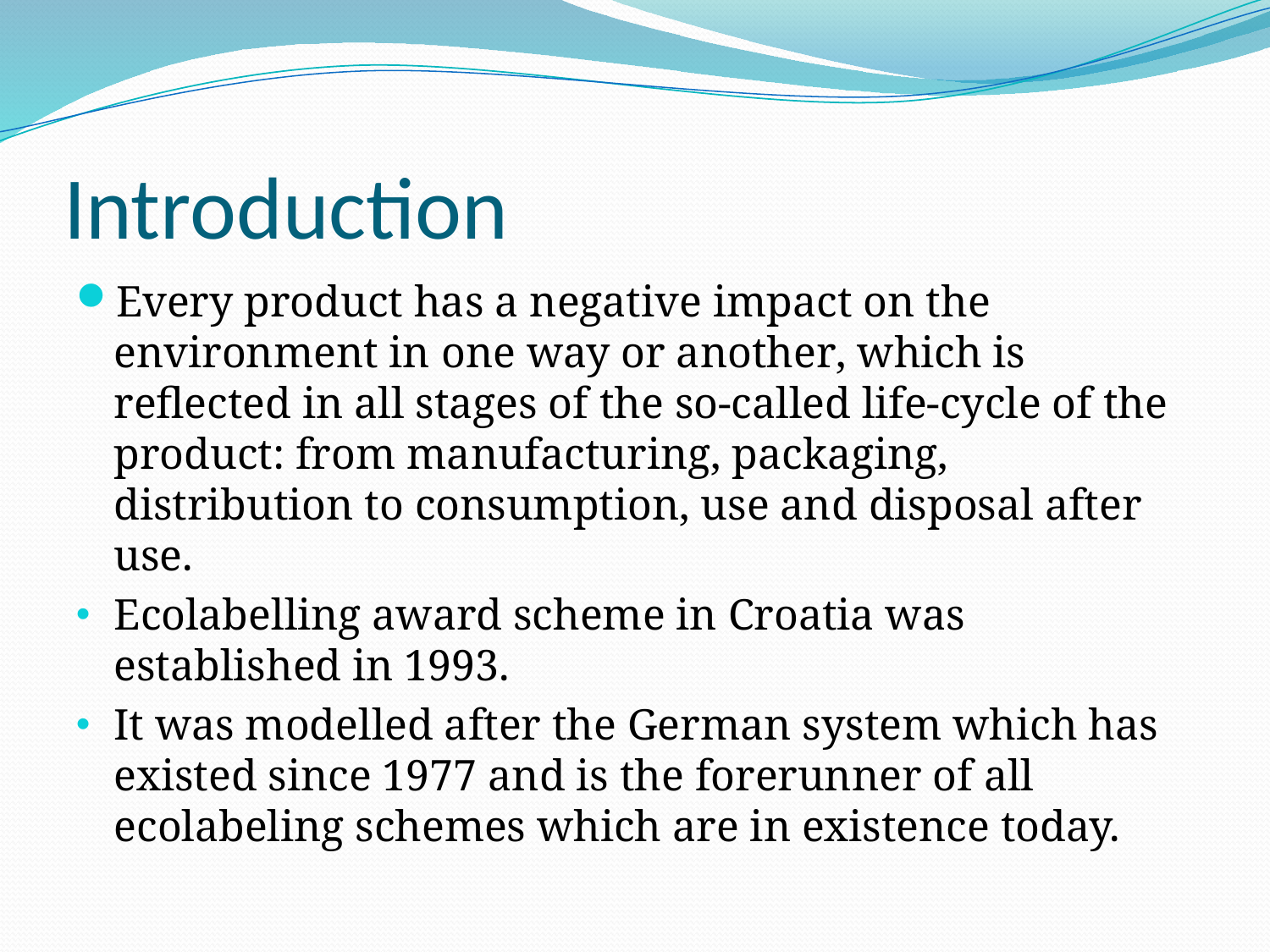

# Introduction
Every product has a negative impact on the environment in one way or another, which is reflected in all stages of the so-called life-cycle of the product: from manufacturing, packaging, distribution to consumption, use and disposal after use.
Ecolabelling award scheme in Croatia was established in 1993.
It was modelled after the German system which has existed since 1977 and is the forerunner of all ecolabeling schemes which are in existence today.